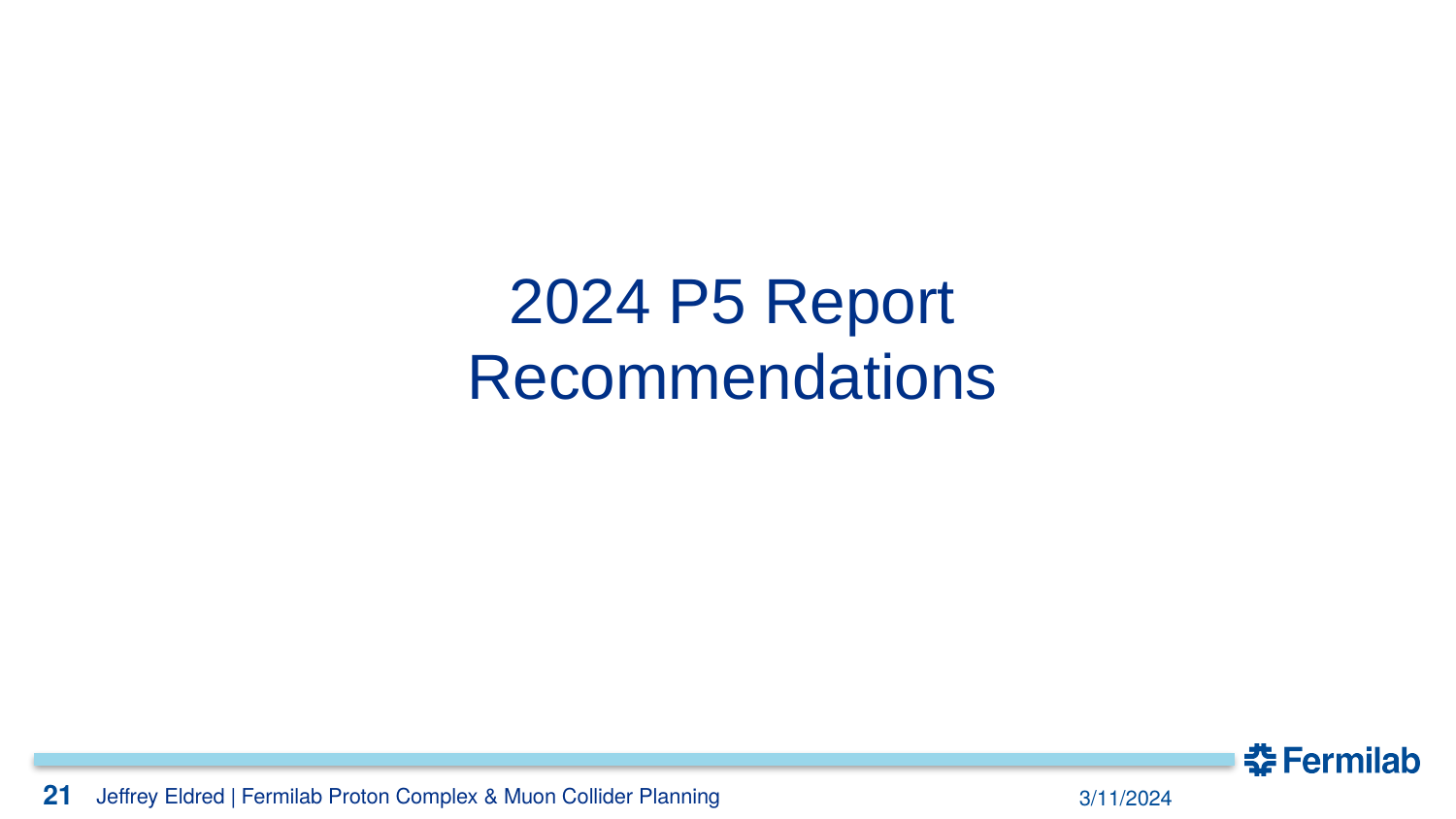

21
21
2024 P5 Report
Recommendations

21
3/11/2024
Jeffrey Eldred | Fermilab Proton Complex & Muon Collider Planning